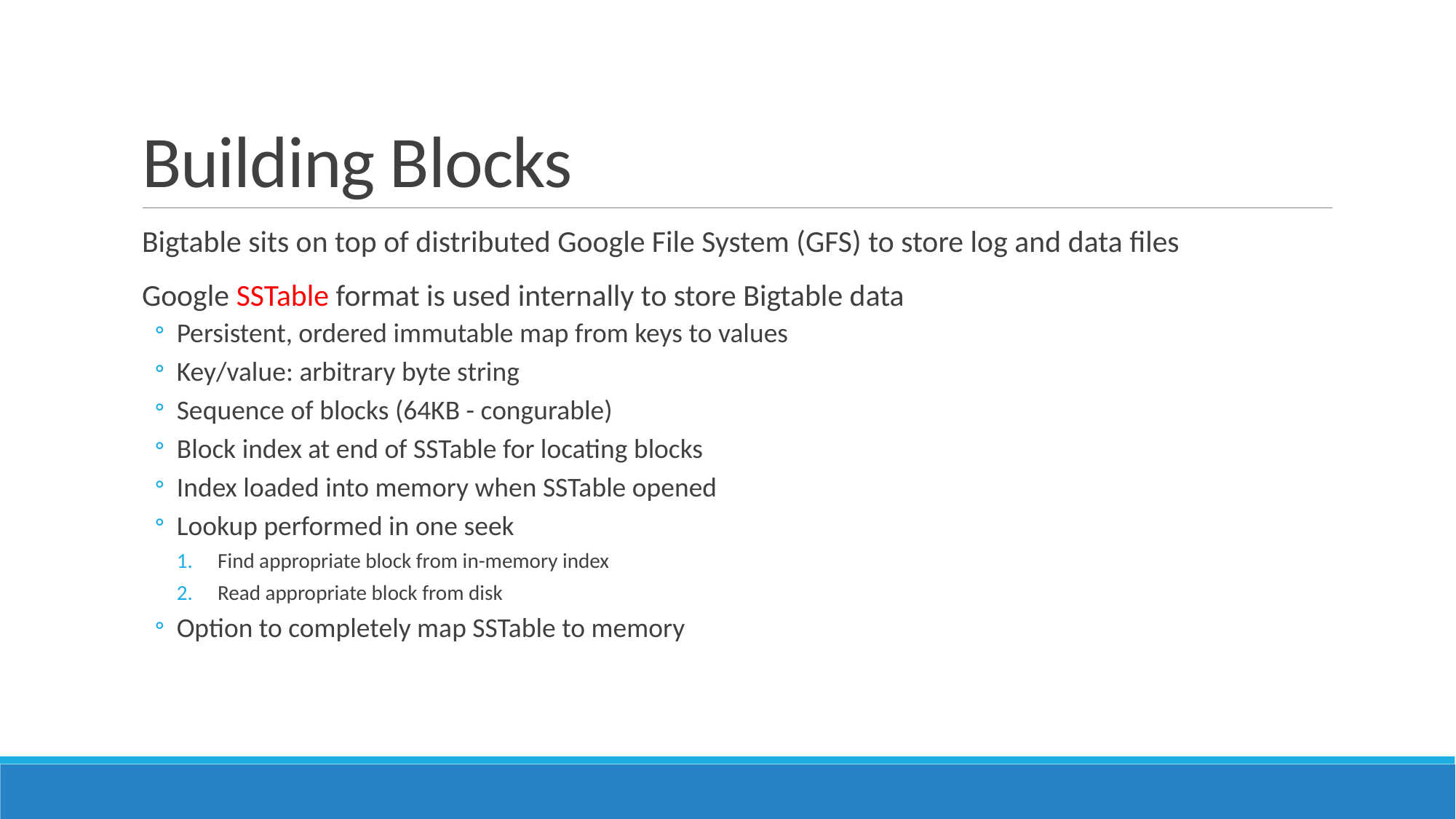

# Building Blocks
Bigtable sits on top of distributed Google File System (GFS) to store log and data files
Google SSTable format is used internally to store Bigtable data
Persistent, ordered immutable map from keys to values
Key/value: arbitrary byte string
Sequence of blocks (64KB - congurable)
Block index at end of SSTable for locating blocks
Index loaded into memory when SSTable opened
Lookup performed in one seek
Find appropriate block from in-memory index
Read appropriate block from disk
Option to completely map SSTable to memory